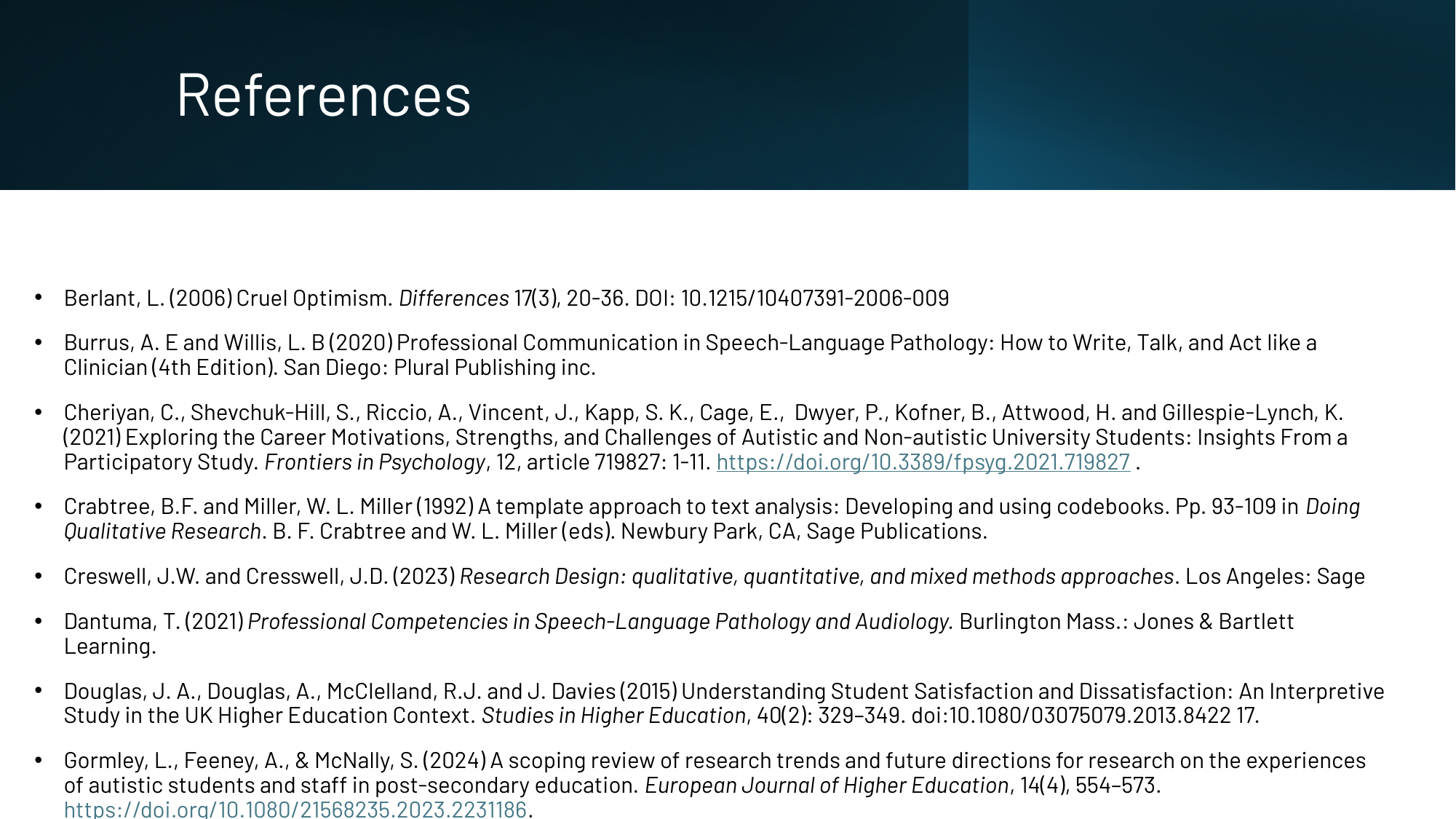

# References
Berlant, L. (2006) Cruel Optimism. Differences 17(3), 20-36. DOI: 10.1215/10407391-2006-009
Burrus, A. E and Willis, L. B (2020) Professional Communication in Speech-Language Pathology: How to Write, Talk, and Act like a Clinician (4th Edition). San Diego: Plural Publishing inc.
Cheriyan, C., Shevchuk-Hill, S., Riccio, A., Vincent, J., Kapp, S. K., Cage, E.,  Dwyer, P., Kofner, B., Attwood, H. and Gillespie-Lynch, K. (2021) Exploring the Career Motivations, Strengths, and Challenges of Autistic and Non-autistic University Students: Insights From a Participatory Study. Frontiers in Psychology, 12, article 719827: 1-11. https://doi.org/10.3389/fpsyg.2021.719827 .
Crabtree, B.F. and Miller, W. L. Miller (1992) A template approach to text analysis: Developing and using codebooks. Pp. 93-109 in Doing Qualitative Research. B. F. Crabtree and W. L. Miller (eds). Newbury Park, CA, Sage Publications.
Creswell, J.W. and Cresswell, J.D. (2023) Research Design: qualitative, quantitative, and mixed methods approaches. Los Angeles: Sage
Dantuma, T. (2021) Professional Competencies in Speech-Language Pathology and Audiology. Burlington Mass.: Jones & Bartlett Learning.
Douglas, J. A., Douglas, A., McClelland, R.J. and J. Davies (2015) Understanding Student Satisfaction and Dissatisfaction: An Interpretive Study in the UK Higher Education Context. Studies in Higher Education, 40(2): 329–349. doi:10.1080/03075079.2013.8422 17.
Gormley, L., Feeney, A., & McNally, S. (2024) A scoping review of research trends and future directions for research on the experiences of autistic students and staff in post-secondary education. European Journal of Higher Education, 14(4), 554–573. https://doi.org/10.1080/21568235.2023.2231186.